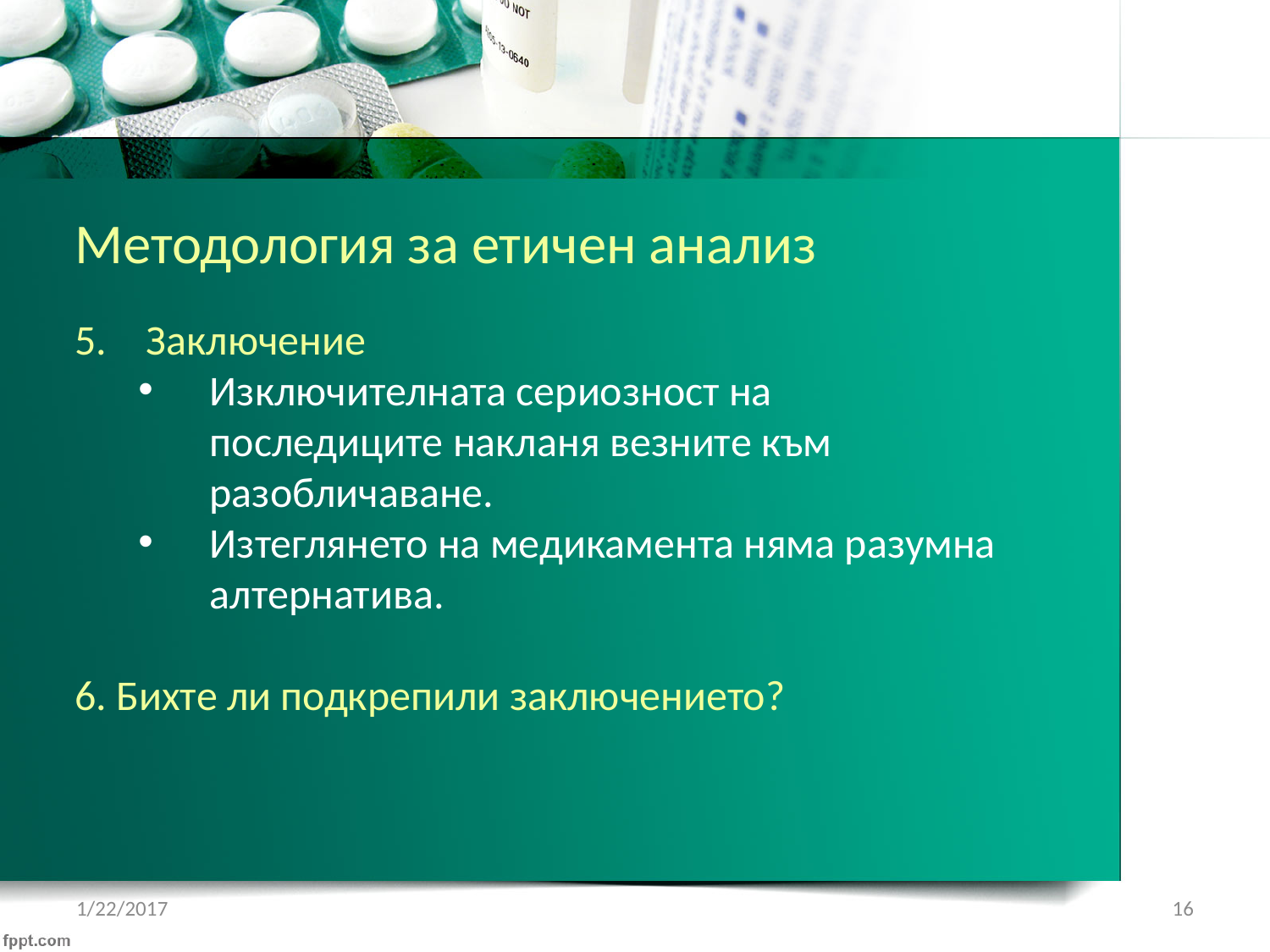

Методология за етичен анализ
Заключение
Изключителната сериозност на последиците накланя везните към разобличаване.
Изтеглянето на медикамента няма разумна алтернатива.

6. Бихте ли подкрепили заключението?
1/22/2017
16